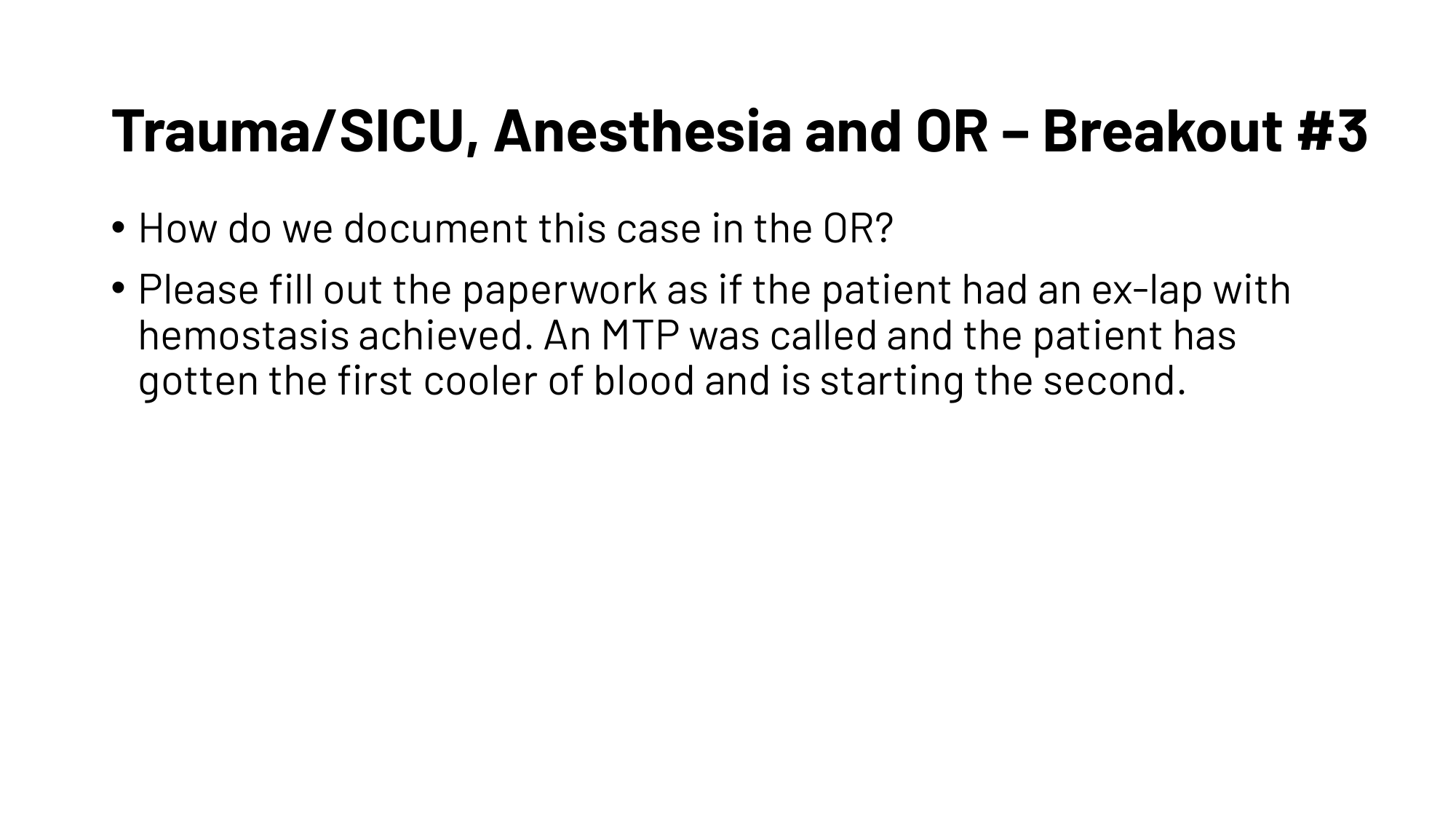

# Trauma/SICU, Anesthesia and OR – Breakout #3
How do we document this case in the OR?
Please fill out the paperwork as if the patient had an ex-lap with hemostasis achieved. An MTP was called and the patient has gotten the first cooler of blood and is starting the second.